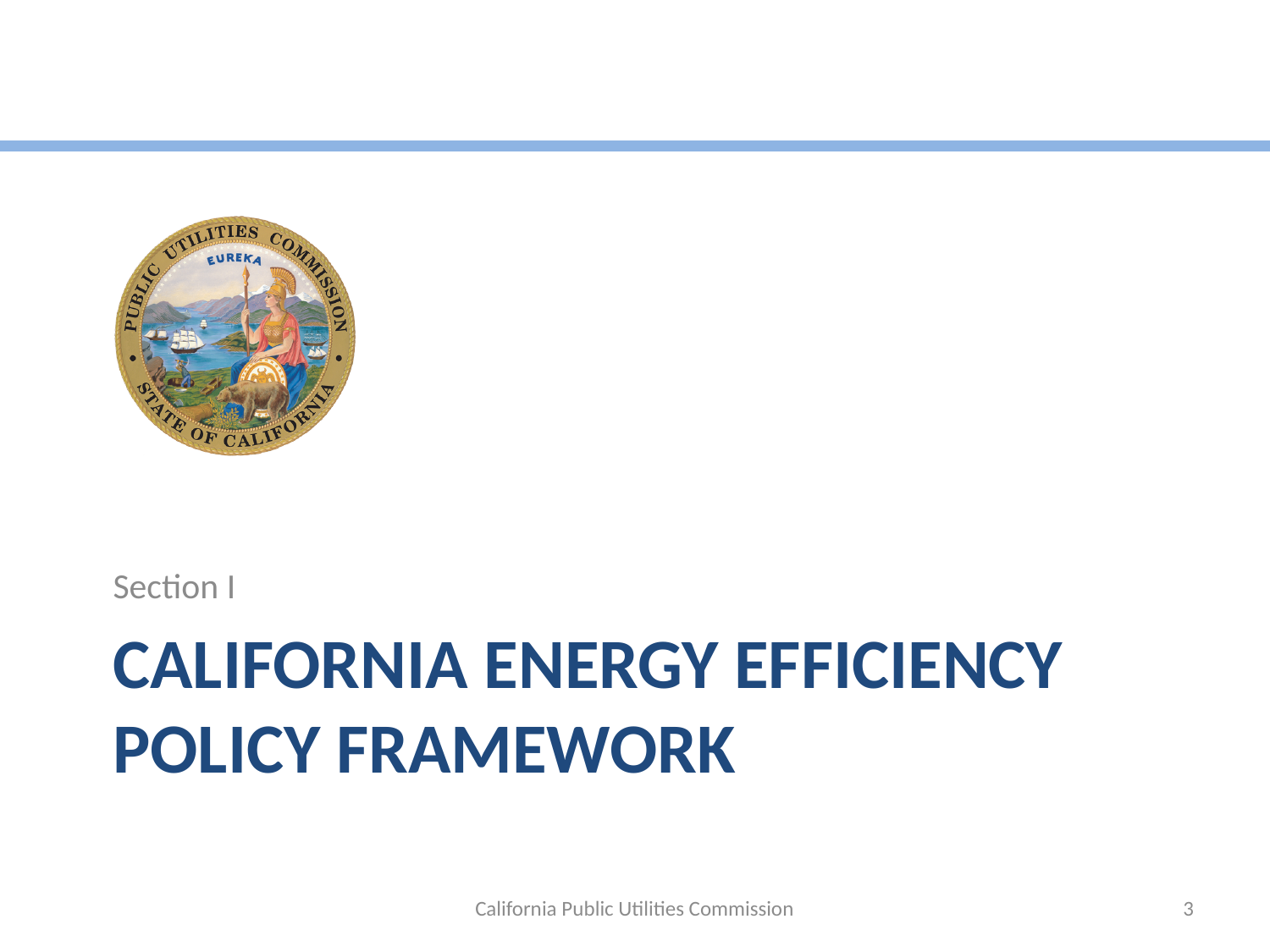

Section I
# California energy efficiency policy framework
California Public Utilities Commission
3